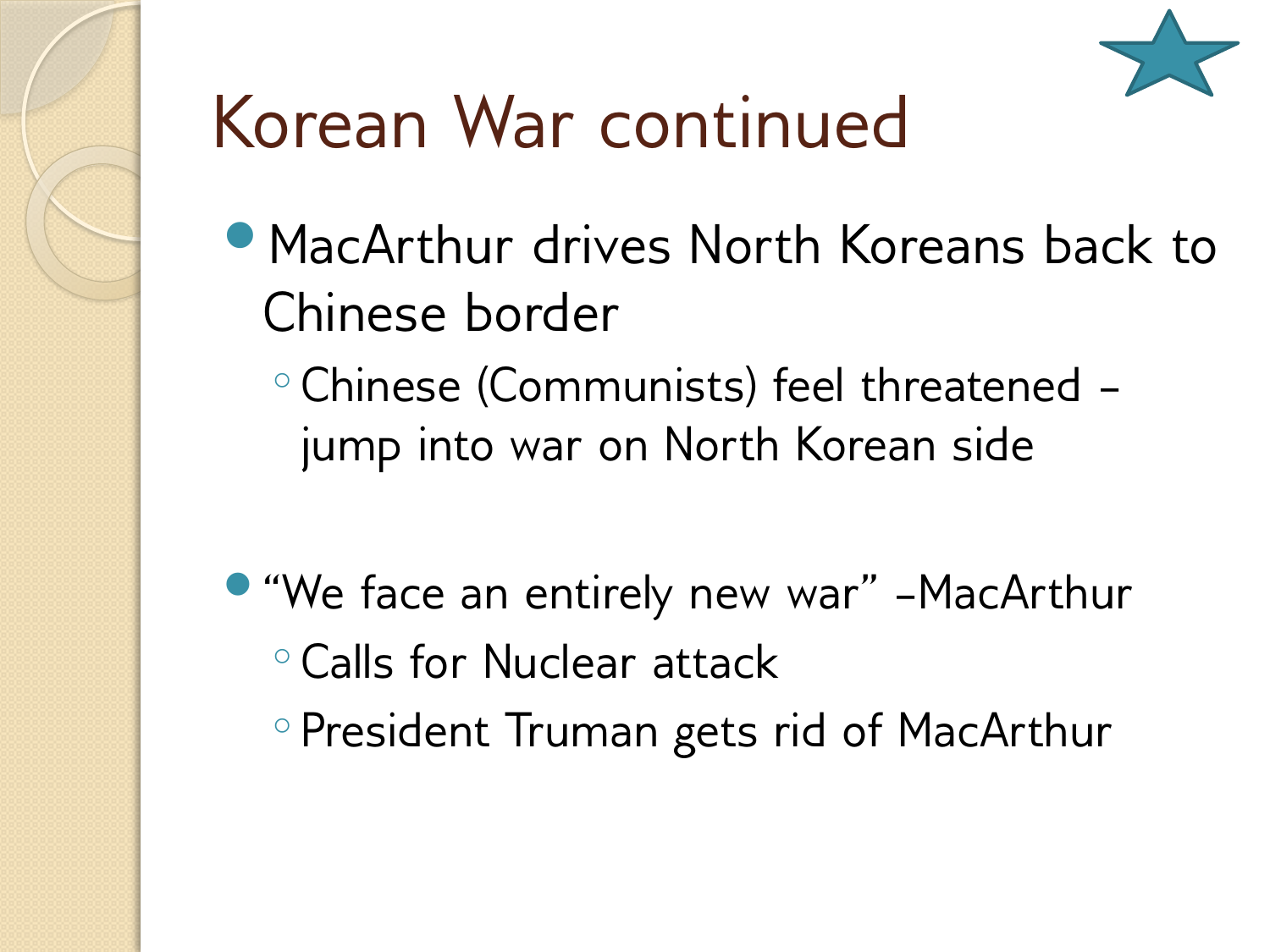

# Korean War continued
MacArthur drives North Koreans back to Chinese border
Chinese (Communists) feel threatened – jump into war on North Korean side

“We face an entirely new war” –MacArthur
Calls for Nuclear attack
President Truman gets rid of MacArthur